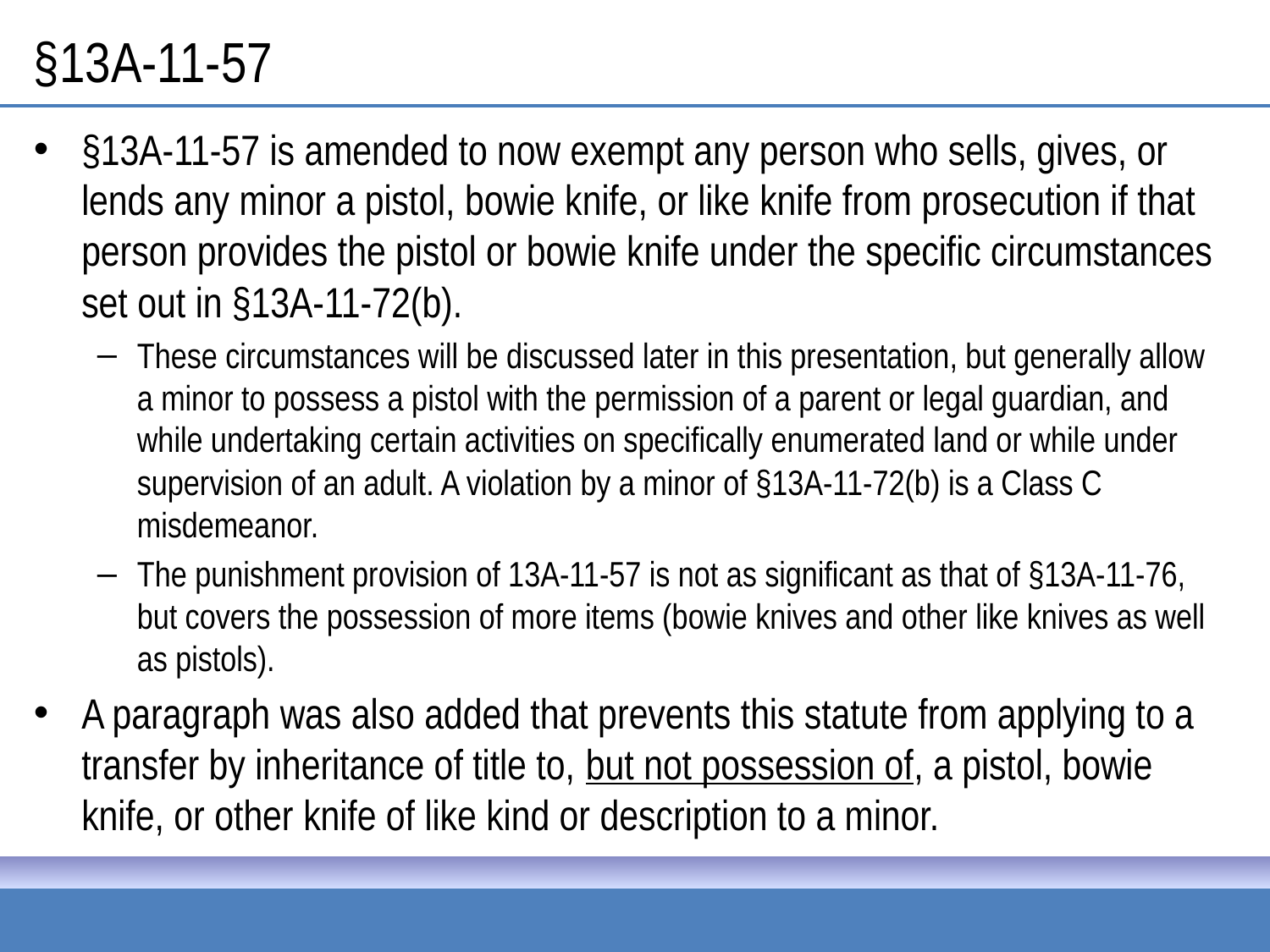

# §13A-11-57
§13A-11-57 is amended to now exempt any person who sells, gives, or lends any minor a pistol, bowie knife, or like knife from prosecution if that person provides the pistol or bowie knife under the specific circumstances set out in §13A-11-72(b).
These circumstances will be discussed later in this presentation, but generally allow a minor to possess a pistol with the permission of a parent or legal guardian, and while undertaking certain activities on specifically enumerated land or while under supervision of an adult. A violation by a minor of §13A-11-72(b) is a Class C misdemeanor.
The punishment provision of 13A-11-57 is not as significant as that of §13A-11-76, but covers the possession of more items (bowie knives and other like knives as well as pistols).
A paragraph was also added that prevents this statute from applying to a transfer by inheritance of title to, but not possession of, a pistol, bowie knife, or other knife of like kind or description to a minor.